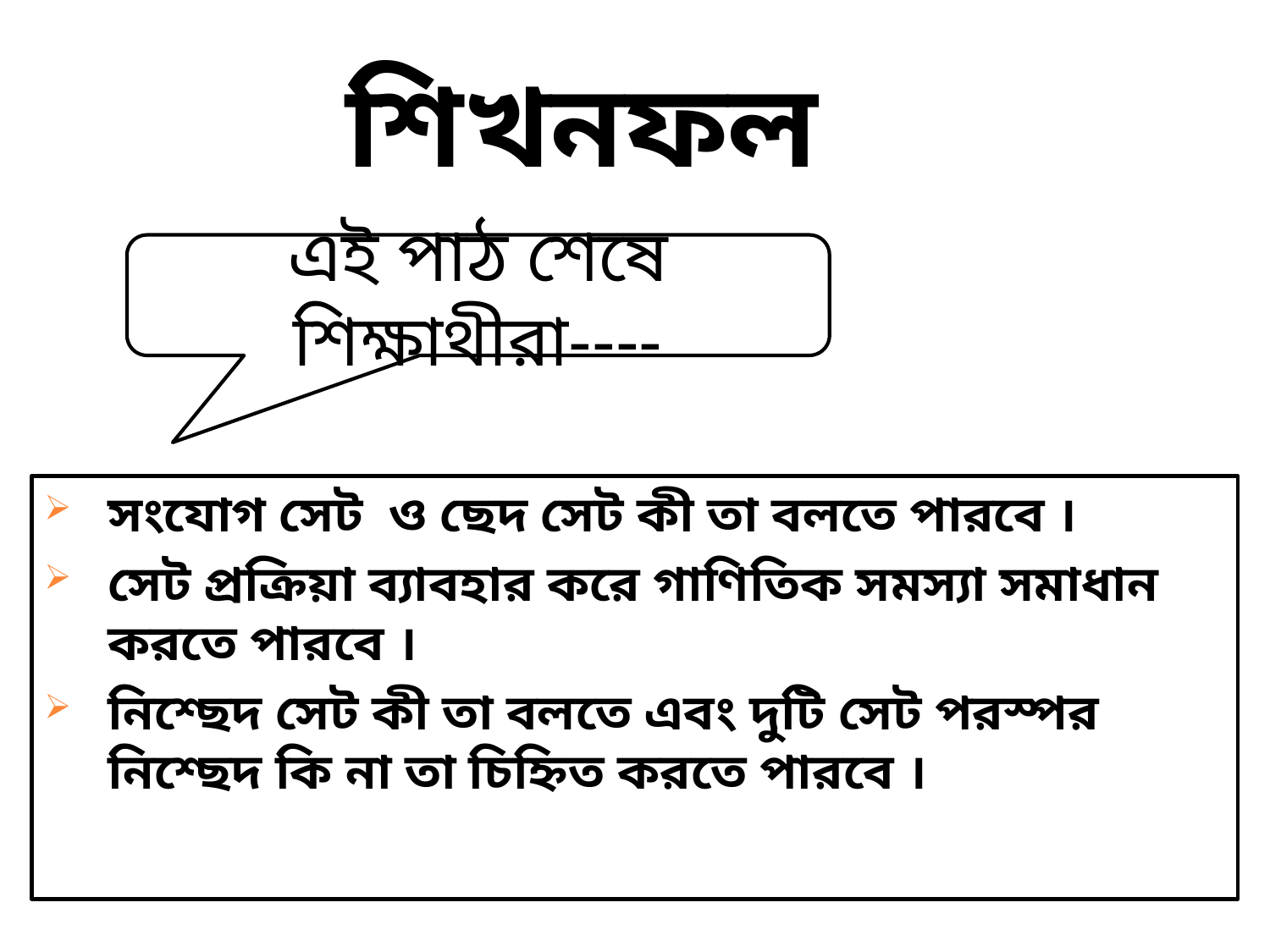

# শিখনফল
এই পাঠ শেষে শিক্ষাথীরা----
সংযোগ সেট  ও ছেদ সেট কী তা বলতে পারবে ।
সেট প্রক্রিয়া ব্যাবহার করে গাণিতিক সমস্যা সমাধান করতে পারবে ।
নিশ্ছেদ সেট কী তা বলতে এবং দুটি সেট পরস্পর নিশ্ছেদ কি না তা চিহ্নিত করতে পারবে ।